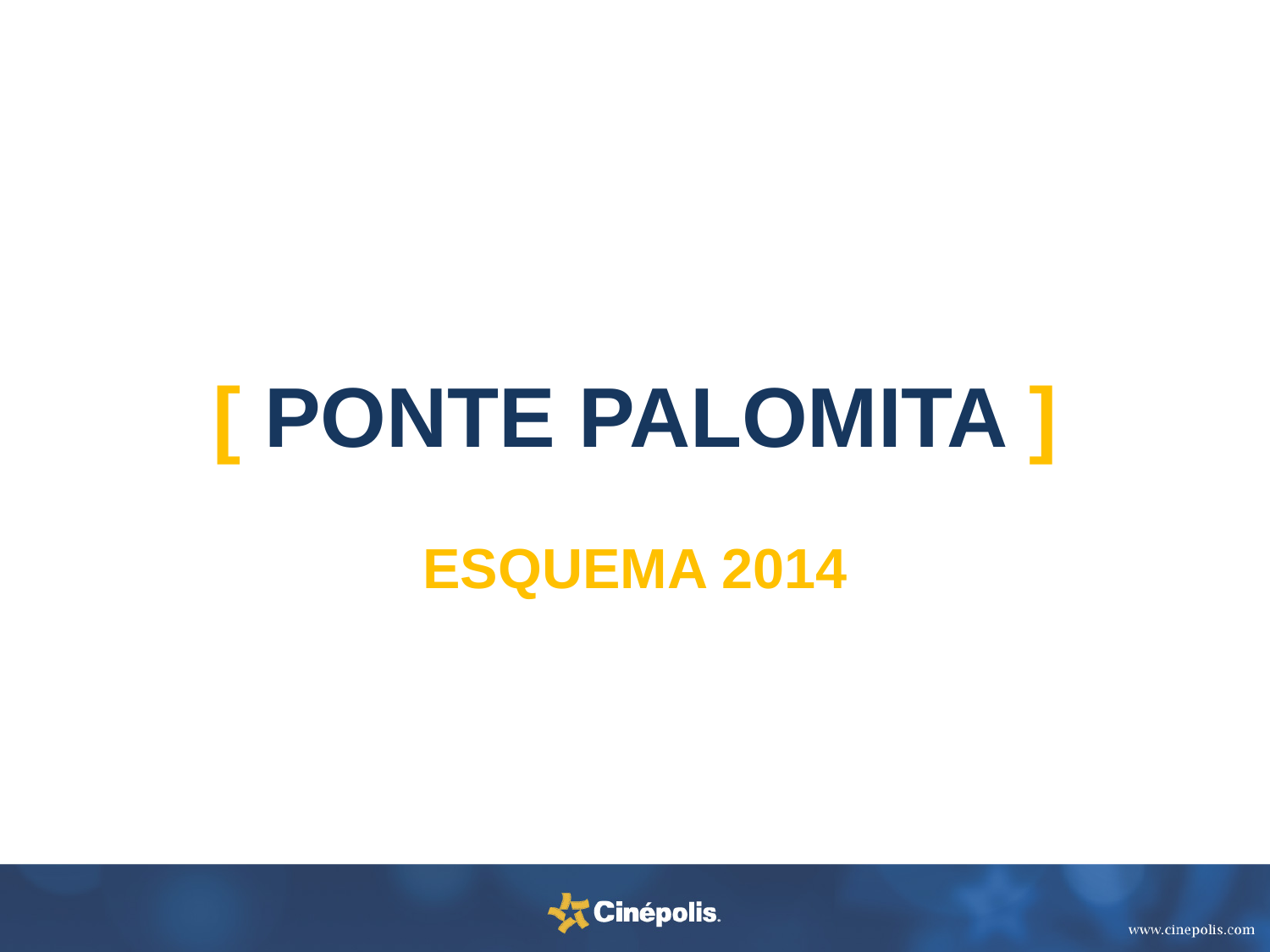

# [ PONTE PALOMITA ] ESQUEMA 2014